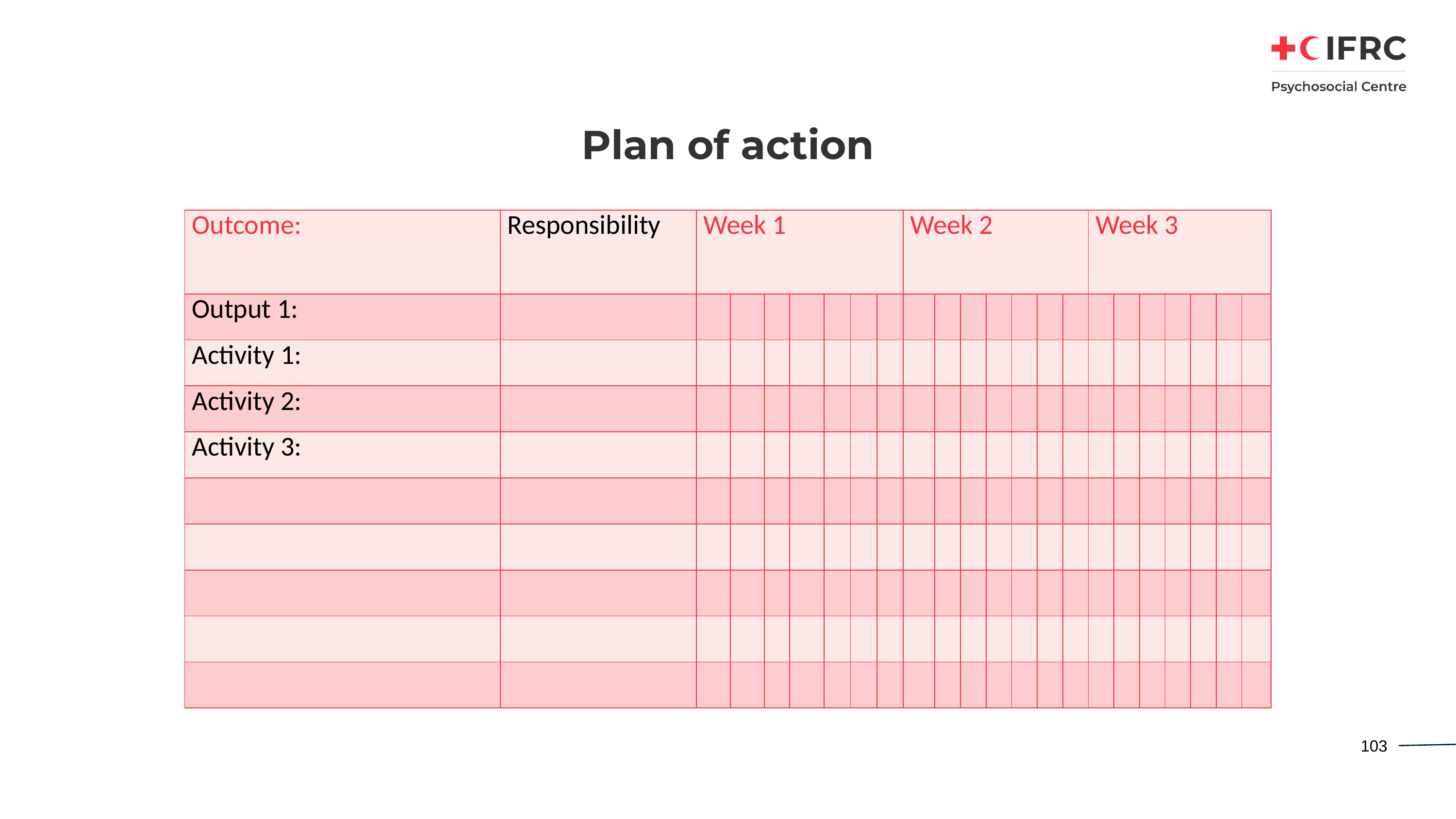

# Plan of action
| Outcome: | Responsibility | Week 1 |  |  |  |  |  |  | Week 2 |  |  |  |  |  |  | Week 3 |  |  |  |  |  |  |
| --- | --- | --- | --- | --- | --- | --- | --- | --- | --- | --- | --- | --- | --- | --- | --- | --- | --- | --- | --- | --- | --- | --- |
| Output 1: |  |  |  |  |  |  |  |  |  |  |  |  |  |  |  |  |  |  |  |  |  |  |
| Activity 1: |  |  |  |  |  |  |  |  |  |  |  |  |  |  |  |  |  |  |  |  |  |  |
| Activity 2: |  |  |  |  |  |  |  |  |  |  |  |  |  |  |  |  |  |  |  |  |  |  |
| Activity 3: |  |  |  |  |  |  |  |  |  |  |  |  |  |  |  |  |  |  |  |  |  |  |
|  |  |  |  |  |  |  |  |  |  |  |  |  |  |  |  |  |  |  |  |  |  |  |
|  |  |  |  |  |  |  |  |  |  |  |  |  |  |  |  |  |  |  |  |  |  |  |
|  |  |  |  |  |  |  |  |  |  |  |  |  |  |  |  |  |  |  |  |  |  |  |
|  |  |  |  |  |  |  |  |  |  |  |  |  |  |  |  |  |  |  |  |  |  |  |
|  |  |  |  |  |  |  |  |  |  |  |  |  |  |  |  |  |  |  |  |  |  |  |